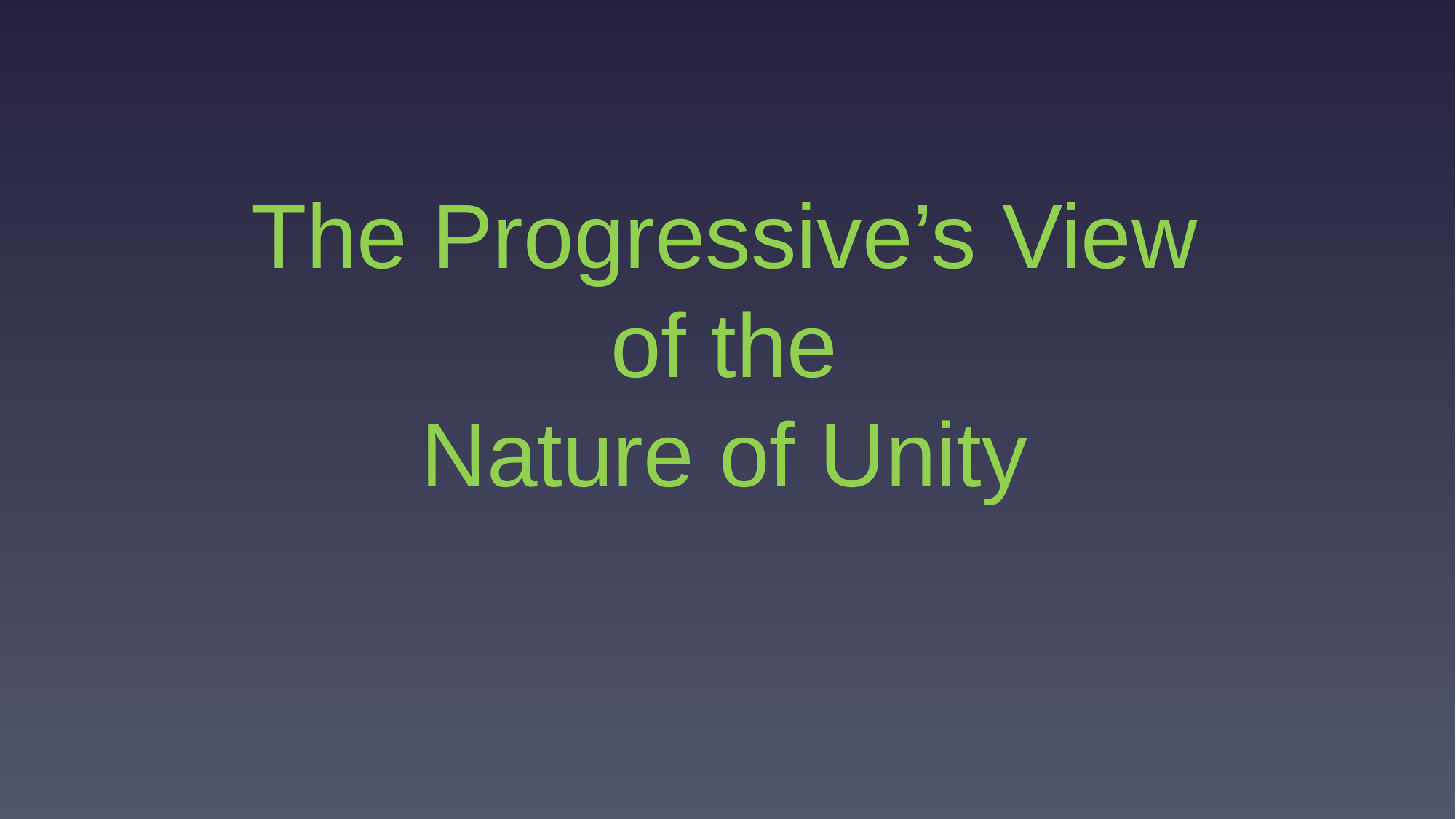

The Progressive’s View
of the
Nature of Unity